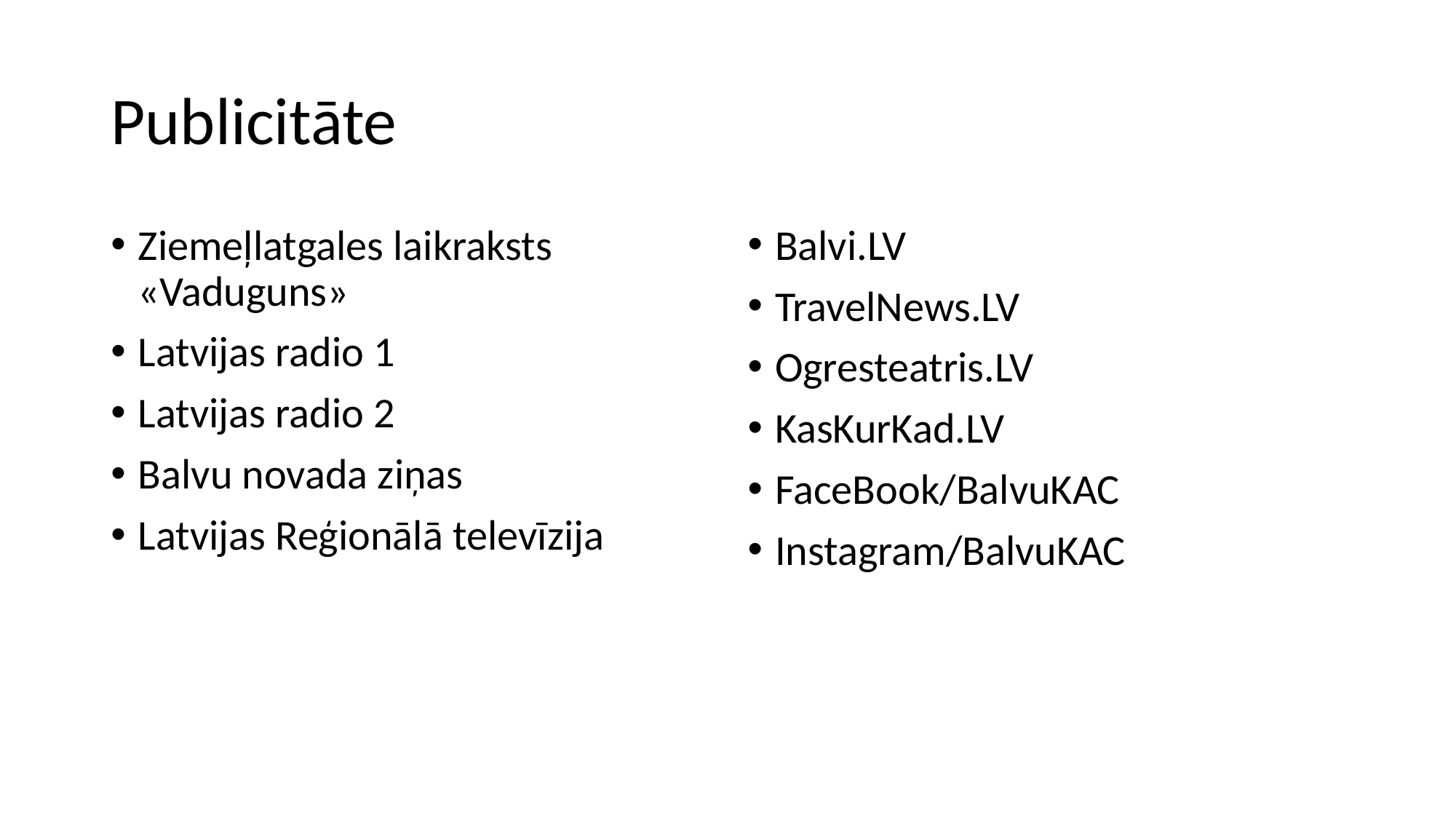

# Publicitāte
Ziemeļlatgales laikraksts «Vaduguns»
Latvijas radio 1
Latvijas radio 2
Balvu novada ziņas
Latvijas Reģionālā televīzija
Balvi.LV
TravelNews.LV
Ogresteatris.LV
KasKurKad.LV
FaceBook/BalvuKAC
Instagram/BalvuKAC